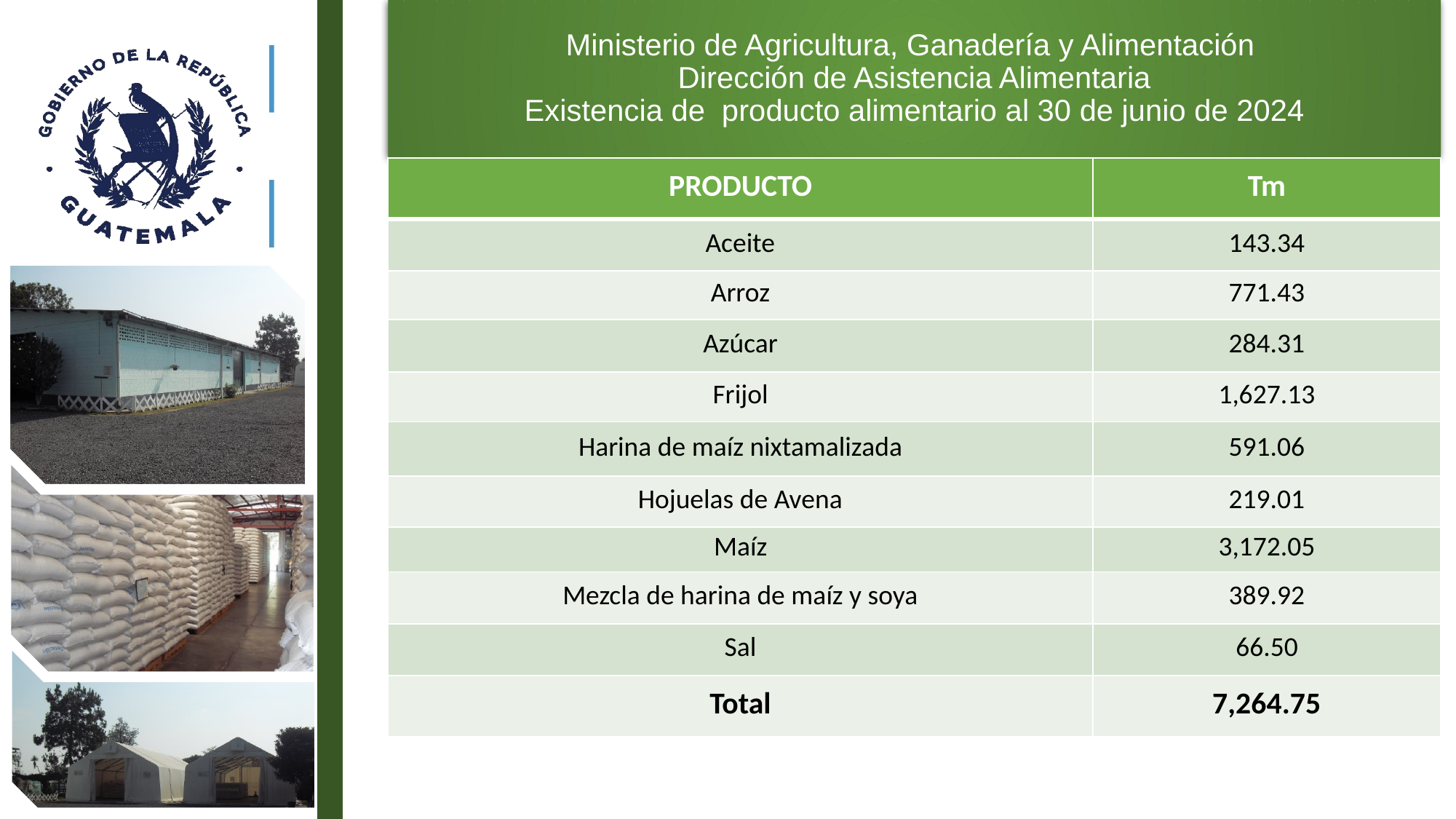

# Ministerio de Agricultura, Ganadería y Alimentación Dirección de Asistencia Alimentaria Existencia de  producto alimentario al 30 de junio de 2024
| PRODUCTO | Tm |
| --- | --- |
| Aceite | 143.34 |
| Arroz | 771.43 |
| Azúcar | 284.31 |
| Frijol | 1,627.13 |
| Harina de maíz nixtamalizada | 591.06 |
| Hojuelas de Avena | 219.01 |
| Maíz | 3,172.05 |
| Mezcla de harina de maíz y soya | 389.92 |
| Sal | 66.50 |
| Total | 7,264.75 |
4